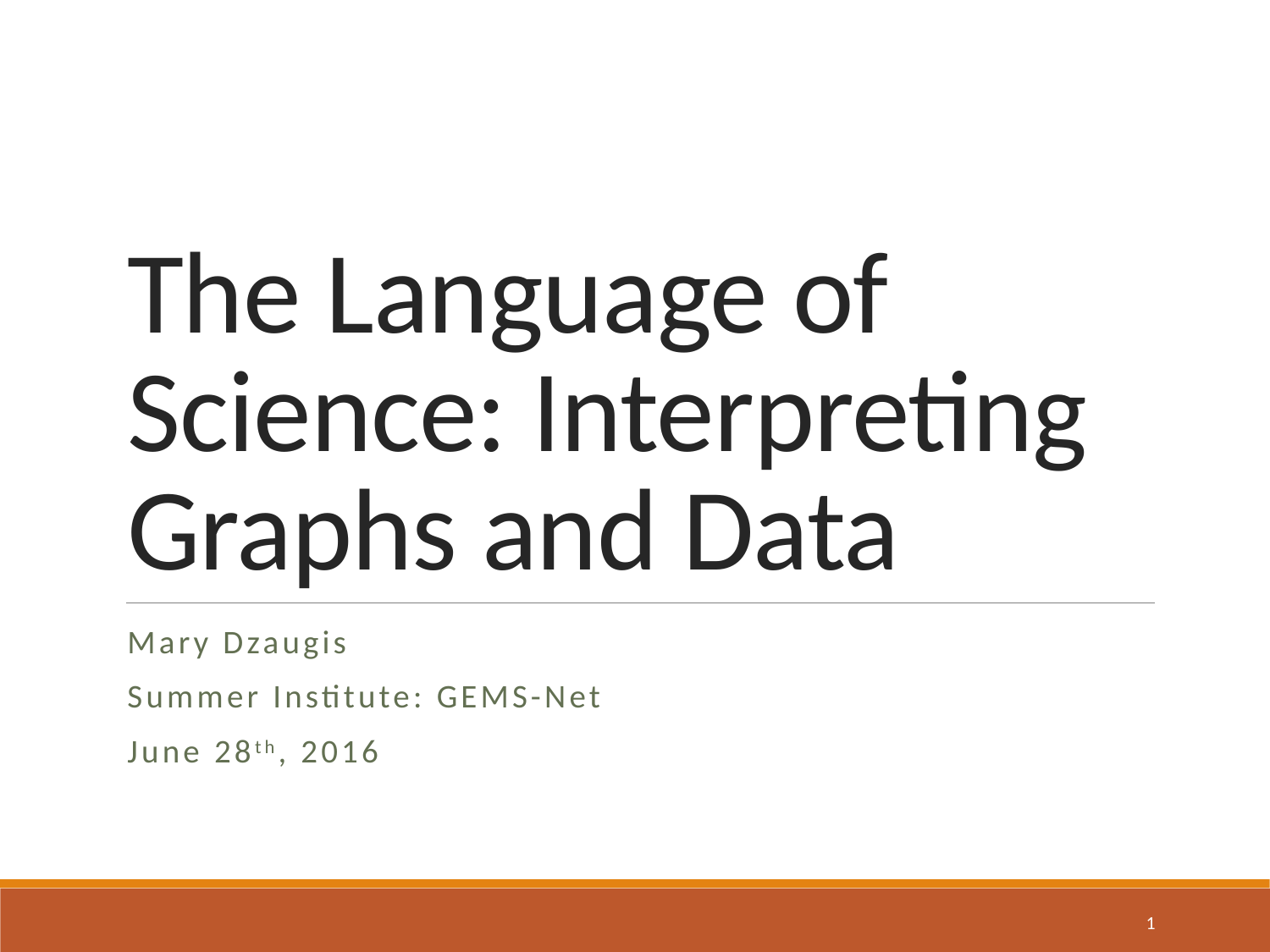

# The Language of Science: Interpreting Graphs and Data
Mary Dzaugis
Summer Institute: GEMS-Net
June 28th, 2016
1